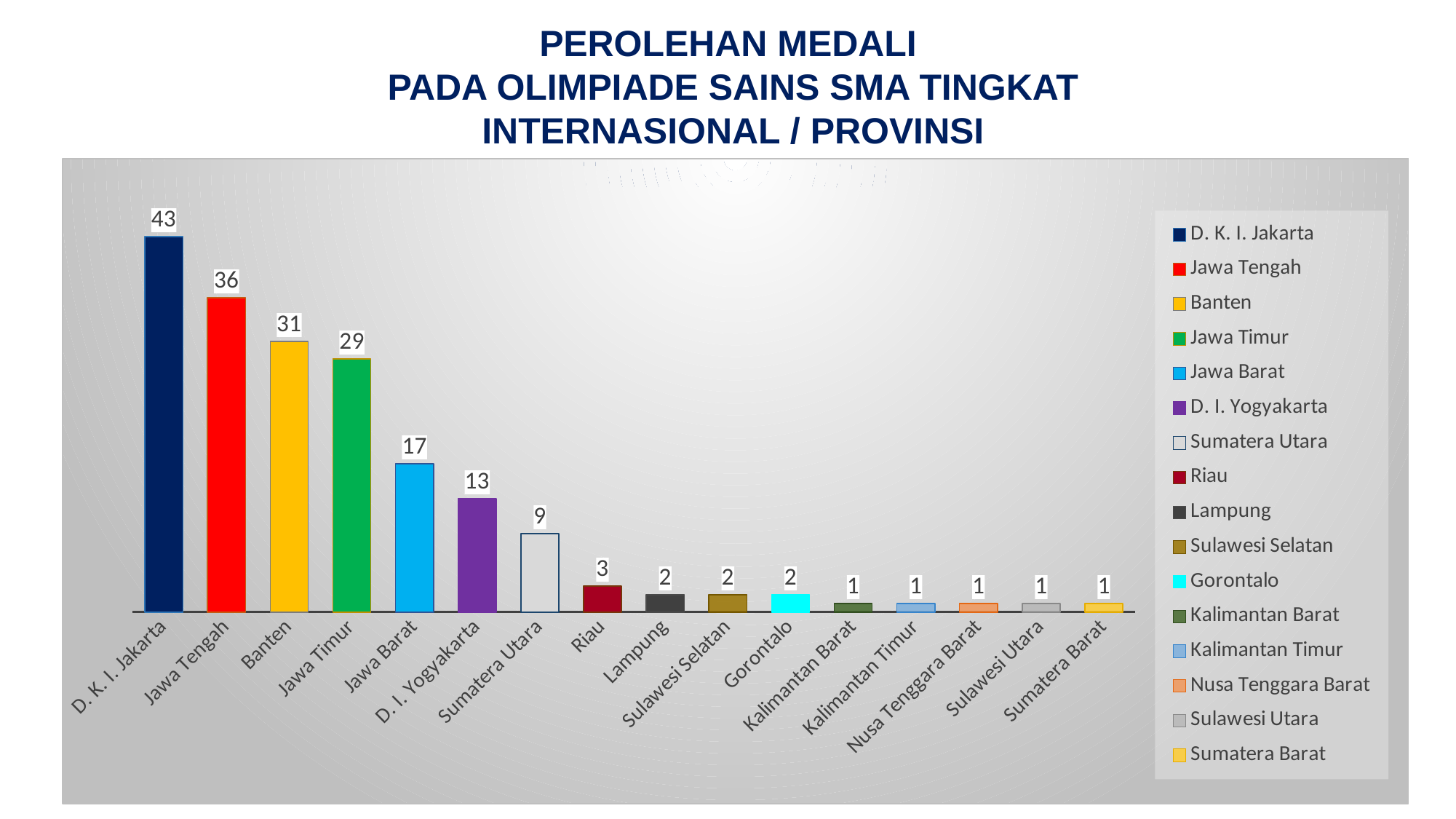

PEROLEHAN MEDALI
PADA OLIMPIADE SAINS SMA TINGKAT INTERNASIONAL / PROVINSI
Tahun 2015 - 2019

### Chart

| Category | Count of PROVINSI |
|---|---|
| D. K. I. Jakarta | 43.0 |
| Jawa Tengah | 36.0 |
| Banten | 31.0 |
| Jawa Timur | 29.0 |
| Jawa Barat | 17.0 |
| D. I. Yogyakarta | 13.0 |
| Sumatera Utara | 9.0 |
| Riau | 3.0 |
| Lampung | 2.0 |
| Sulawesi Selatan | 2.0 |
| Gorontalo | 2.0 |
| Kalimantan Barat | 1.0 |
| Kalimantan Timur | 1.0 |
| Nusa Tenggara Barat | 1.0 |
| Sulawesi Utara | 1.0 |
| Sumatera Barat | 1.0 |